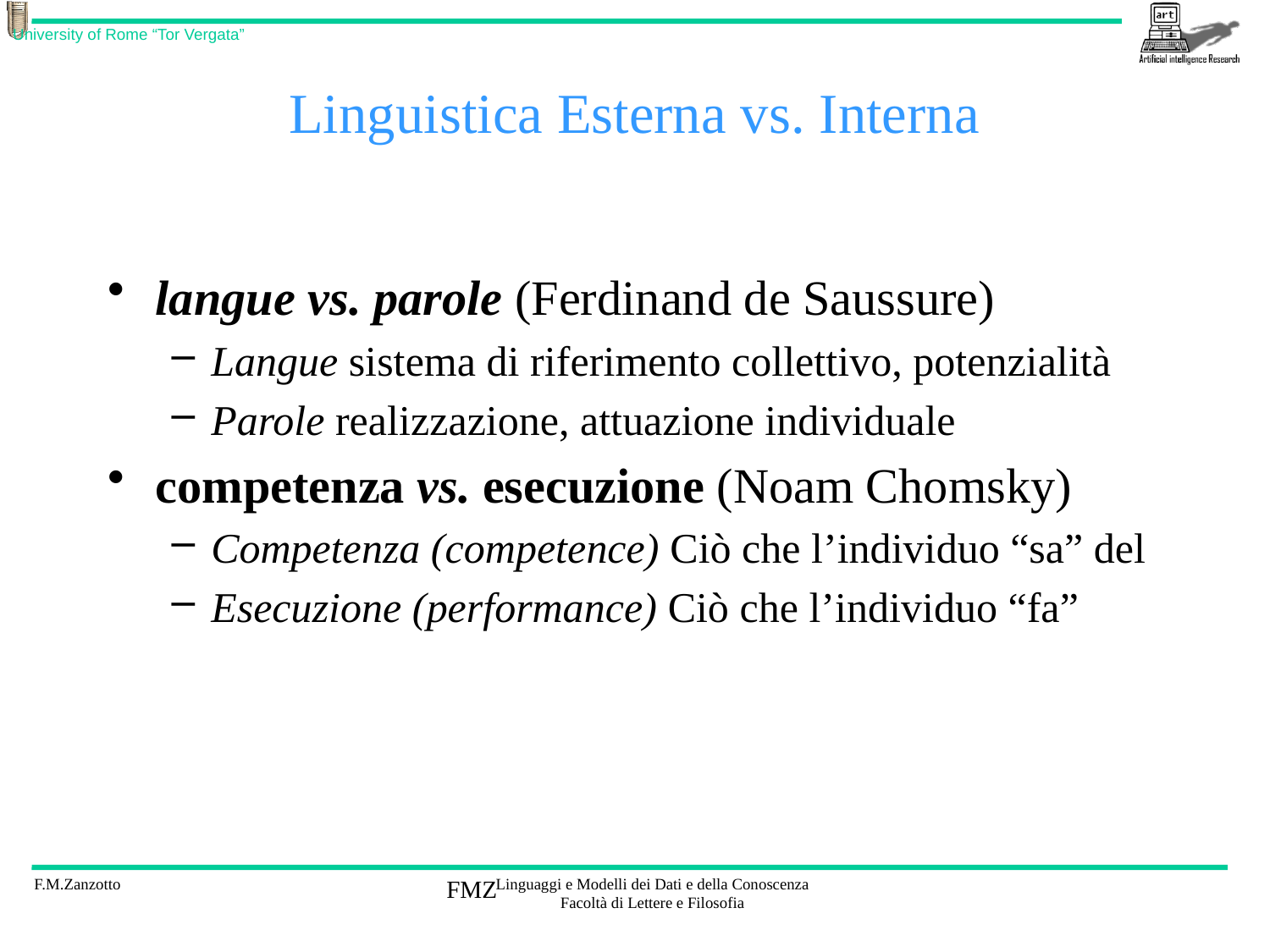

# Linguistica Esterna vs. Interna

langue vs. parole (Ferdinand de Saussure)
Langue sistema di riferimento collettivo, potenzialità
Parole realizzazione, attuazione individuale
competenza vs. esecuzione (Noam Chomsky)
Competenza (competence) Ciò che l’individuo “sa” del
Esecuzione (performance) Ciò che l’individuo “fa”
FMZ